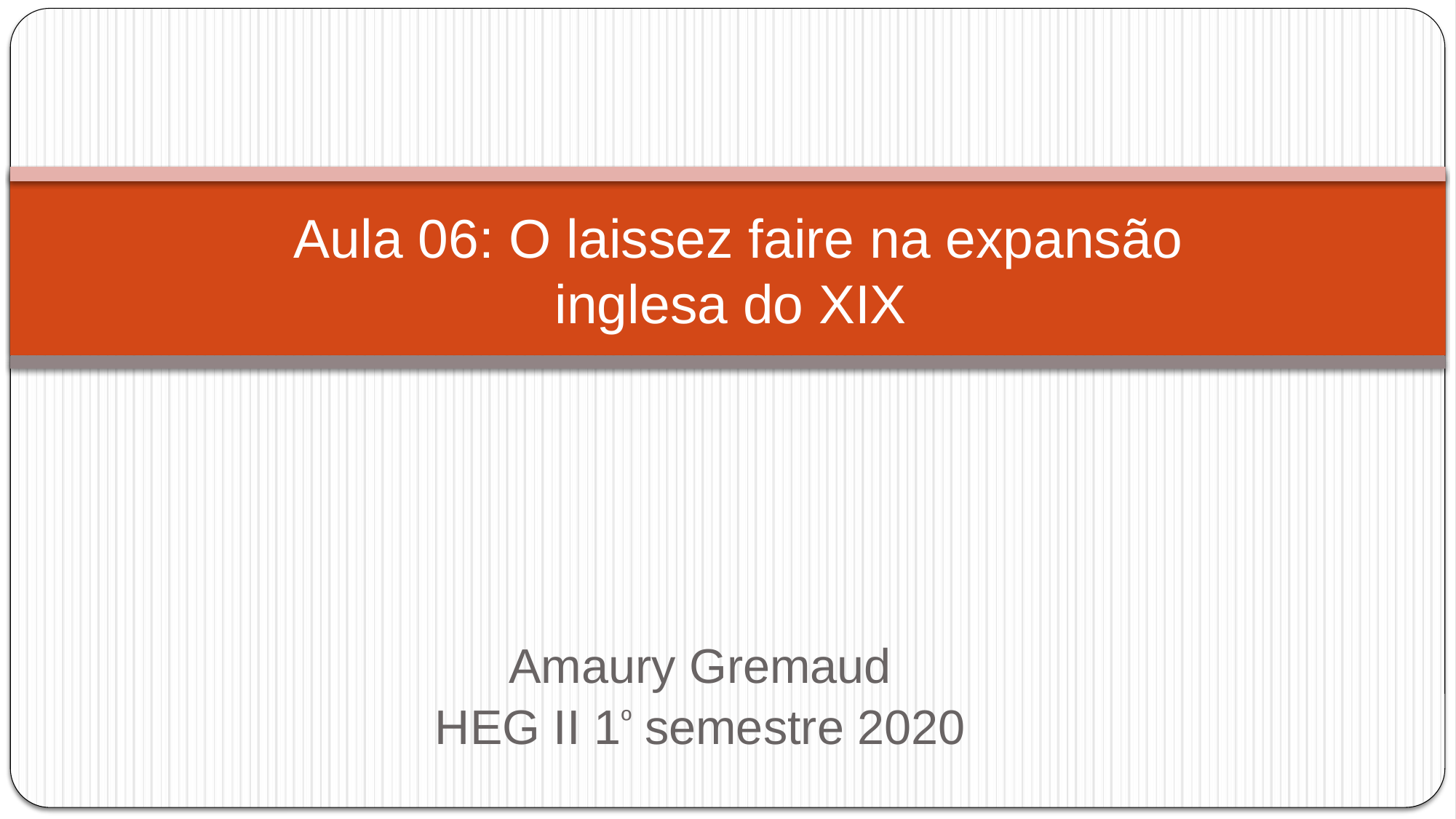

# Aula 06: O laissez faire na expansão inglesa do XIX

Amaury Gremaud
HEG II 1º semestre 2020